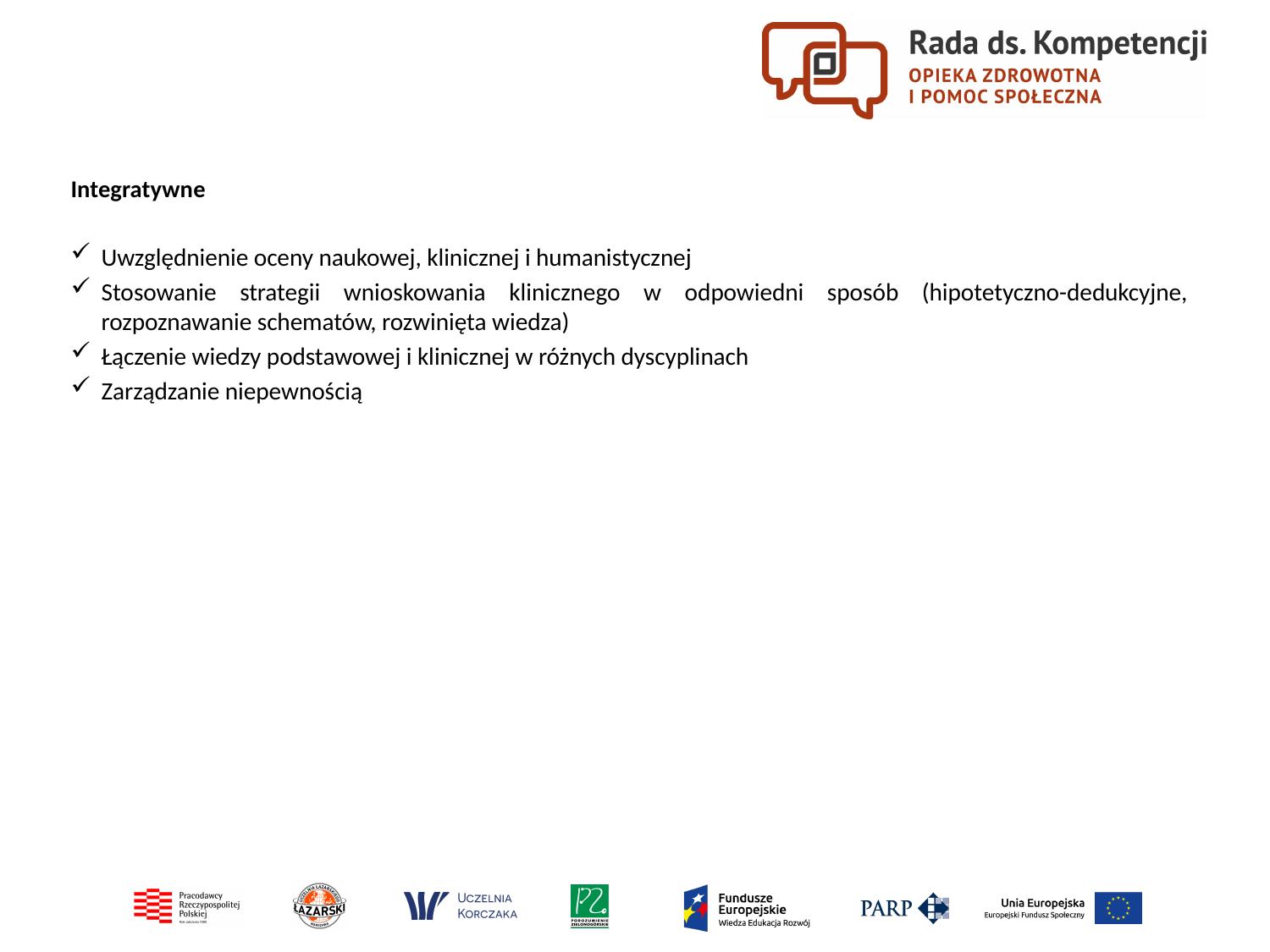

Integratywne

Uwzględnienie oceny naukowej, klinicznej i humanistycznej
Stosowanie strategii wnioskowania klinicznego w odpowiedni sposób (hipotetyczno-dedukcyjne, rozpoznawanie schematów, rozwinięta wiedza)
Łączenie wiedzy podstawowej i klinicznej w różnych dyscyplinach
Zarządzanie niepewnością